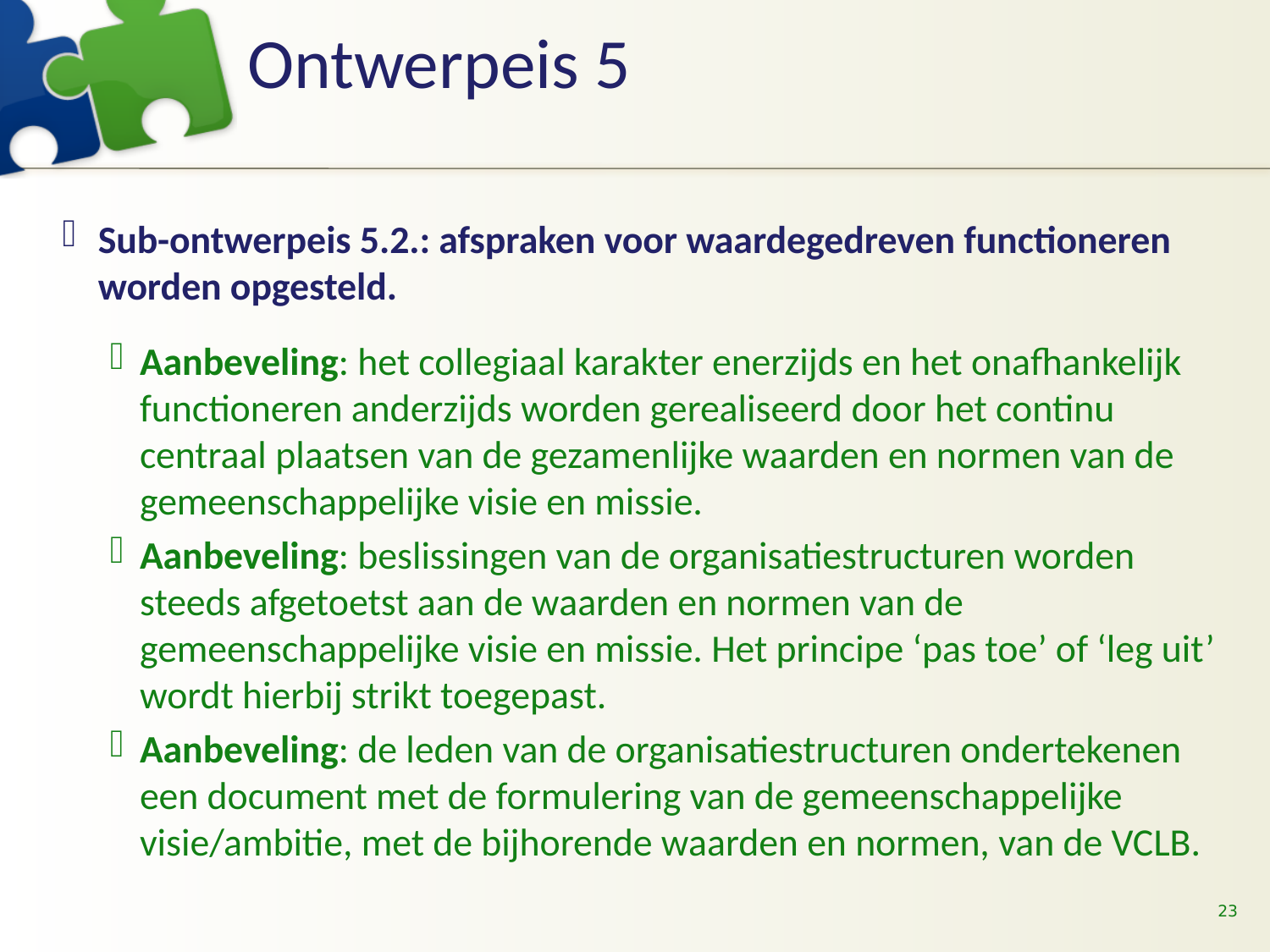

# Ontwerpeis 5
Sub-ontwerpeis 5.2.: afspraken voor waardegedreven functioneren worden opgesteld.
Aanbeveling: het collegiaal karakter enerzijds en het onafhankelijk functioneren anderzijds worden gerealiseerd door het continu centraal plaatsen van de gezamenlijke waarden en normen van de gemeenschappelijke visie en missie.
Aanbeveling: beslissingen van de organisatiestructuren worden steeds afgetoetst aan de waarden en normen van de gemeenschappelijke visie en missie. Het principe ‘pas toe’ of ‘leg uit’ wordt hierbij strikt toegepast.
Aanbeveling: de leden van de organisatiestructuren ondertekenen een document met de formulering van de gemeenschappelijke visie/ambitie, met de bijhorende waarden en normen, van de VCLB.

23